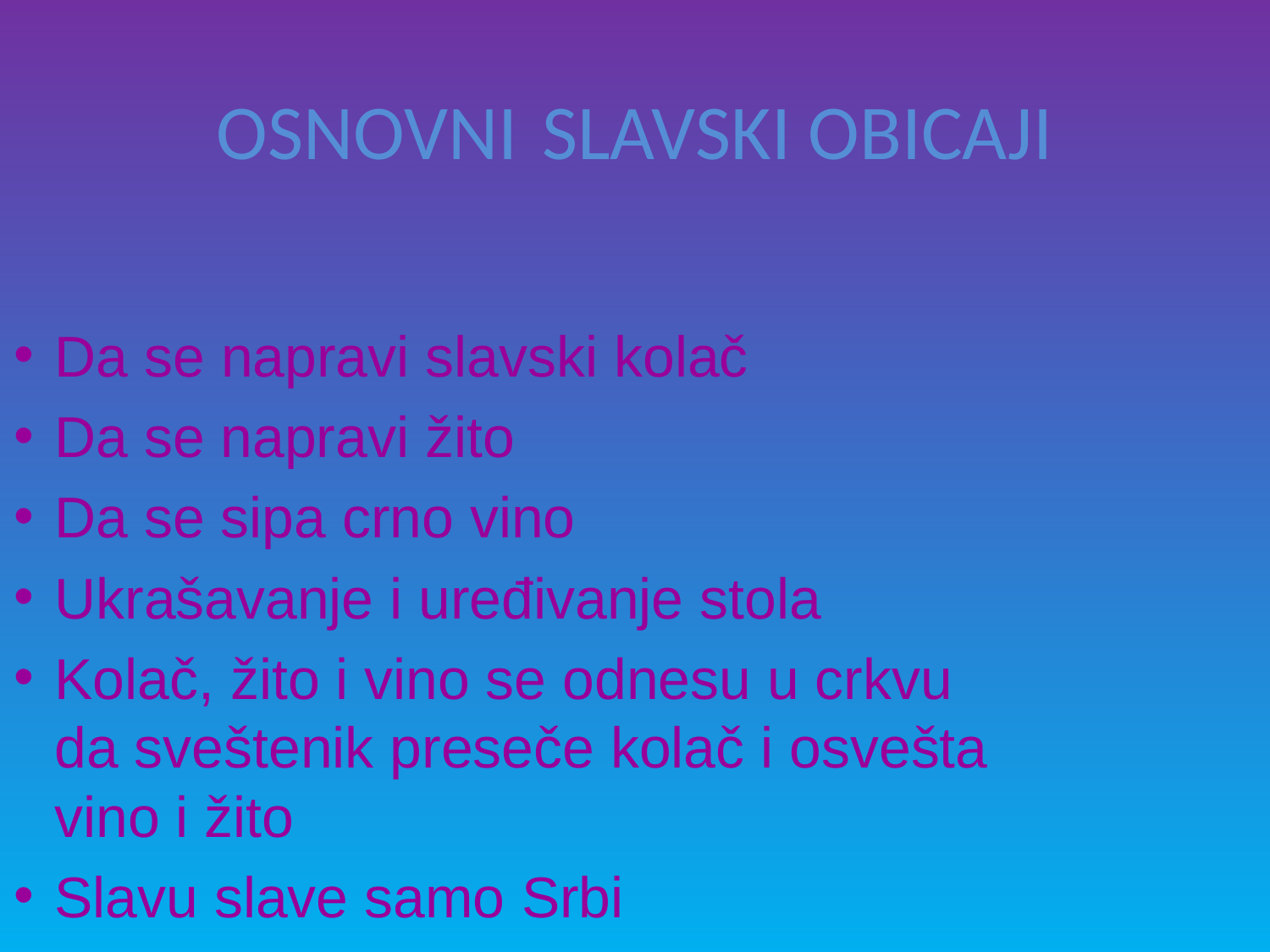

# OSNOVNI SLAVSKI OBICAJI

Da se napravi slavski kolač
Da se napravi žito
Da se sipa crno vino
Ukrašavanje i uređivanje stola
Kolač, žito i vino se odnesu u crkvu da sveštenik preseče kolač i osvešta vino i žito
Slavu slave samo Srbi